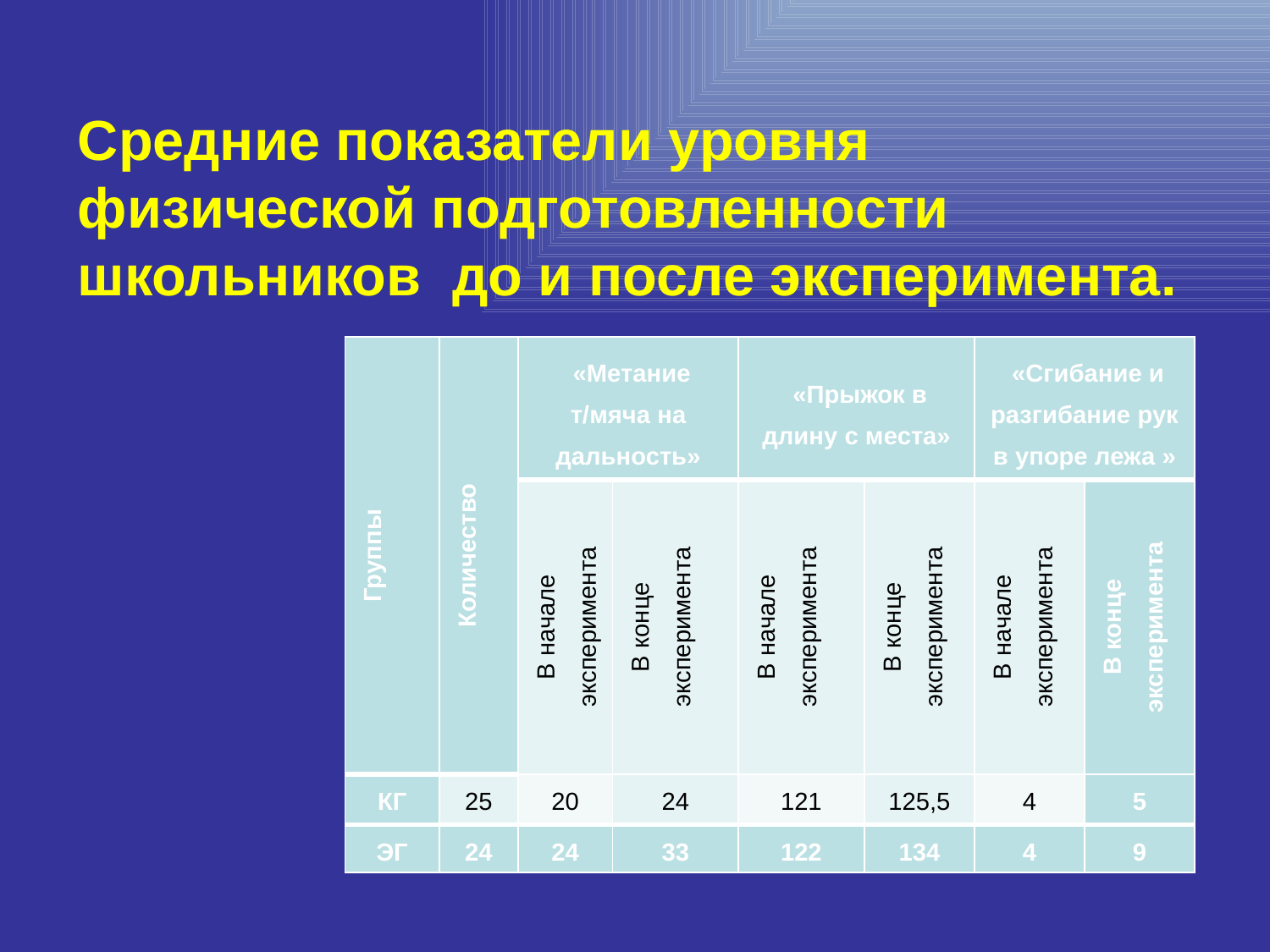

# Средние показатели уровня физической подготовленности  школьников  до и после эксперимента.

| Группы | Количество учащихся | «Метание т/мяча на дальность» |  | «Прыжок в длину с места» |  | «Сгибание и разгибание рук в упоре лежа » |  |
| --- | --- | --- | --- | --- | --- | --- | --- |
|  |  | В начале эксперимента | В конце эксперимента | В начале эксперимента | В конце эксперимента | В начале эксперимента | В конце эксперимента |
| КГ | 25 | 20 | 24 | 121 | 125,5 | 4 | 5 |
| ЭГ | 24 | 24 | 33 | 122 | 134 | 4 | 9 |